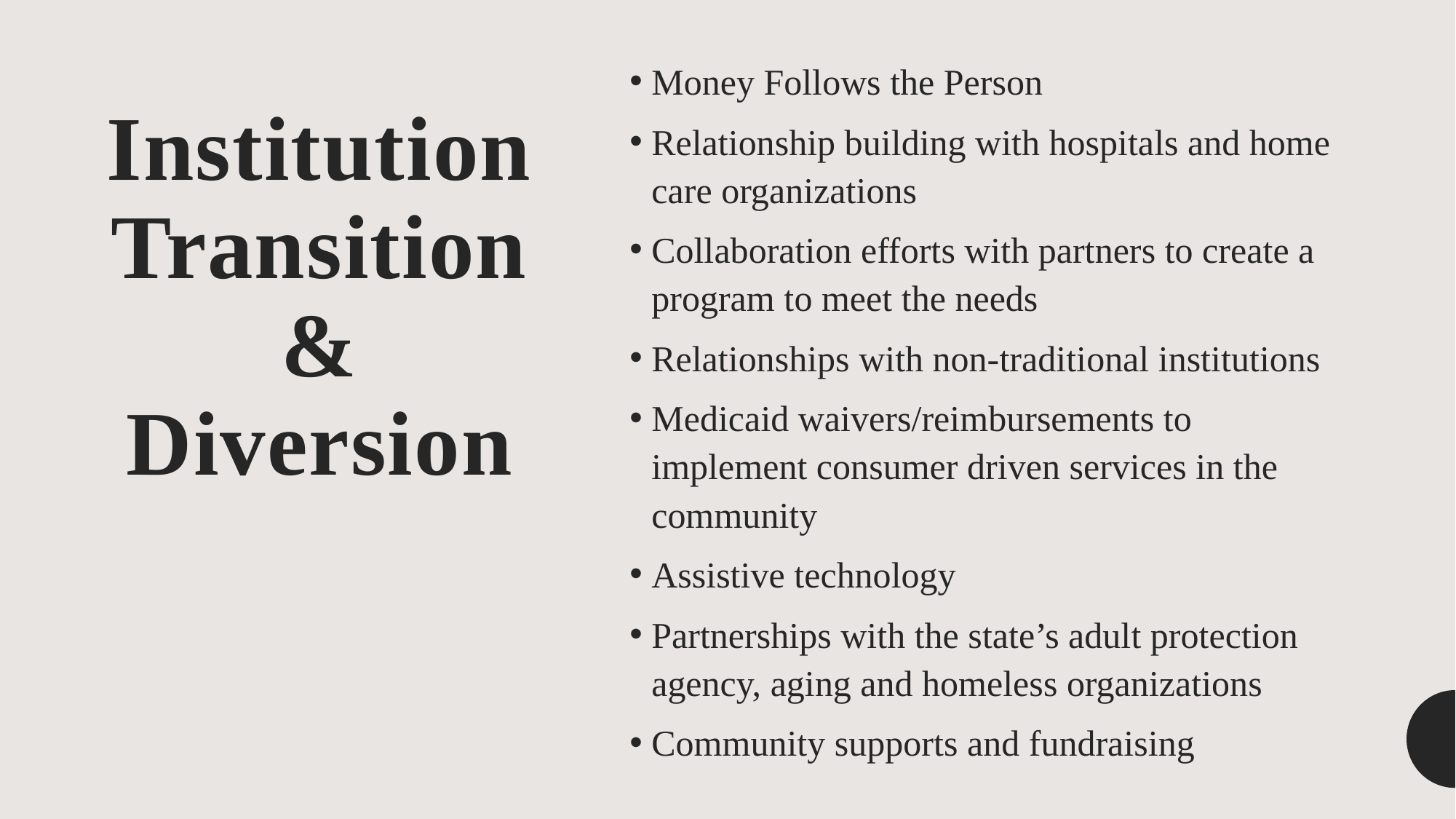

Money Follows the Person
Relationship building with hospitals and home care organizations
Collaboration efforts with partners to create a program to meet the needs
Relationships with non-traditional institutions
Medicaid waivers/reimbursements to implement consumer driven services in the community
Assistive technology
Partnerships with the state’s adult protection agency, aging and homeless organizations
Community supports and fundraising
# Institution Transition & Diversion